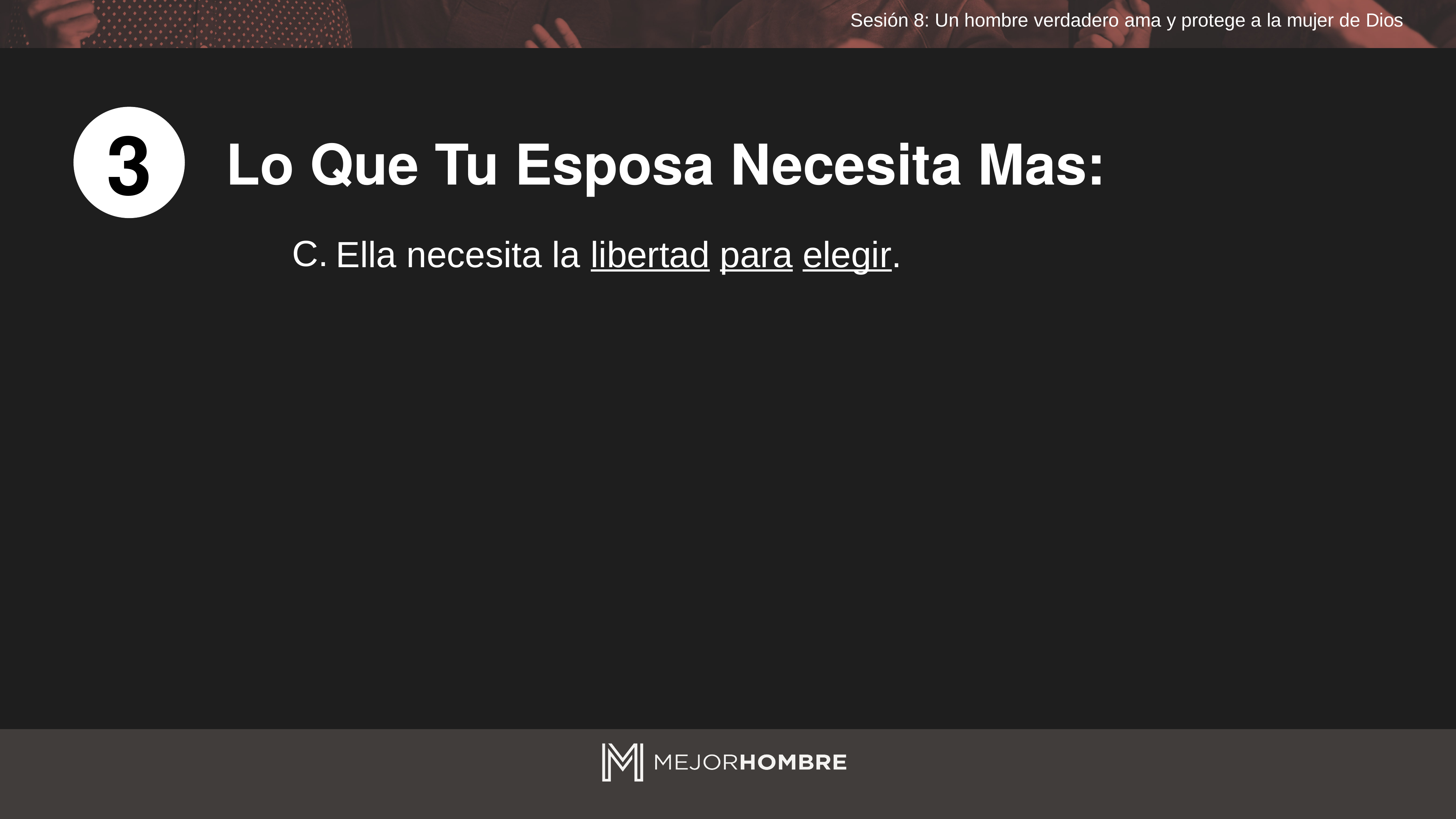

3
Lo Que Tu Esposa Necesita Mas:
C.
Ella necesita la libertad para elegir.